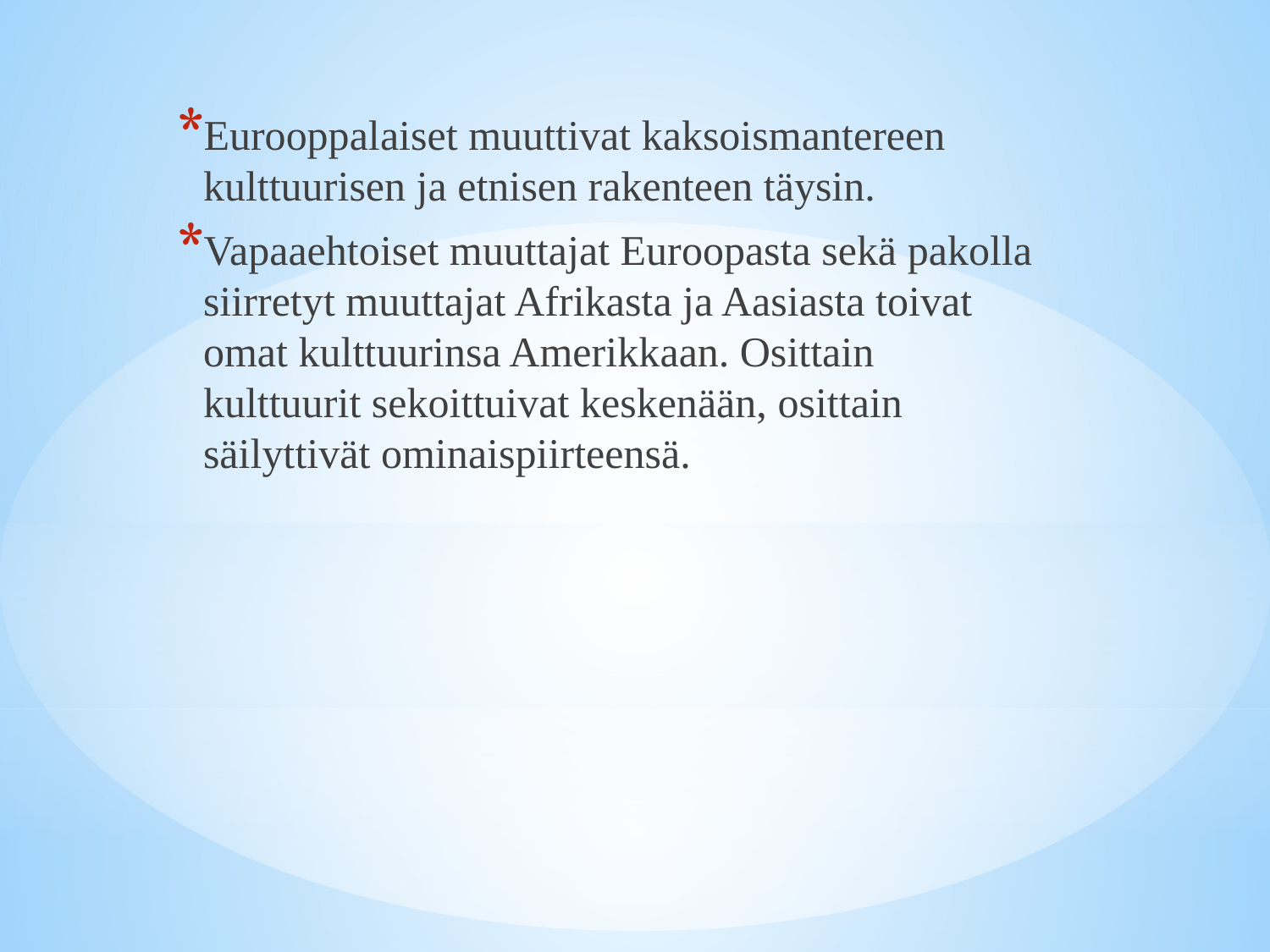

Eurooppalaiset muuttivat kaksoismantereen kulttuurisen ja etnisen rakenteen täysin.
Vapaaehtoiset muuttajat Euroopasta sekä pakolla siirretyt muuttajat Afrikasta ja Aasiasta toivat omat kulttuurinsa Amerikkaan. Osittain kulttuurit sekoittuivat keskenään, osittain säilyttivät ominaispiirteensä.

#